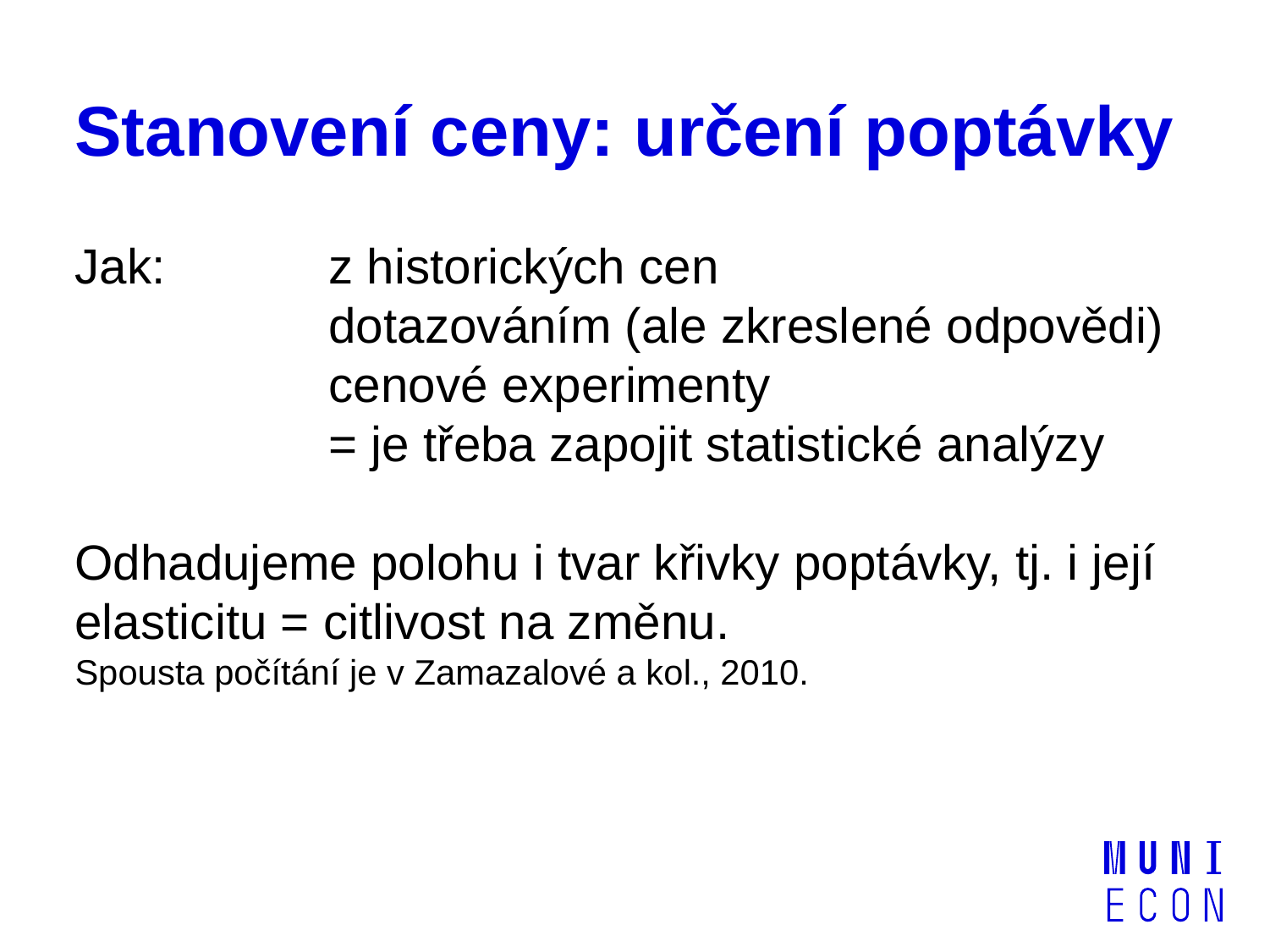

# Stanovení ceny: určení poptávky
Jak: 		z historických cen
		dotazováním (ale zkreslené odpovědi)
		cenové experimenty
		= je třeba zapojit statistické analýzy

Odhadujeme polohu i tvar křivky poptávky, tj. i její elasticitu = citlivost na změnu.
Spousta počítání je v Zamazalové a kol., 2010.